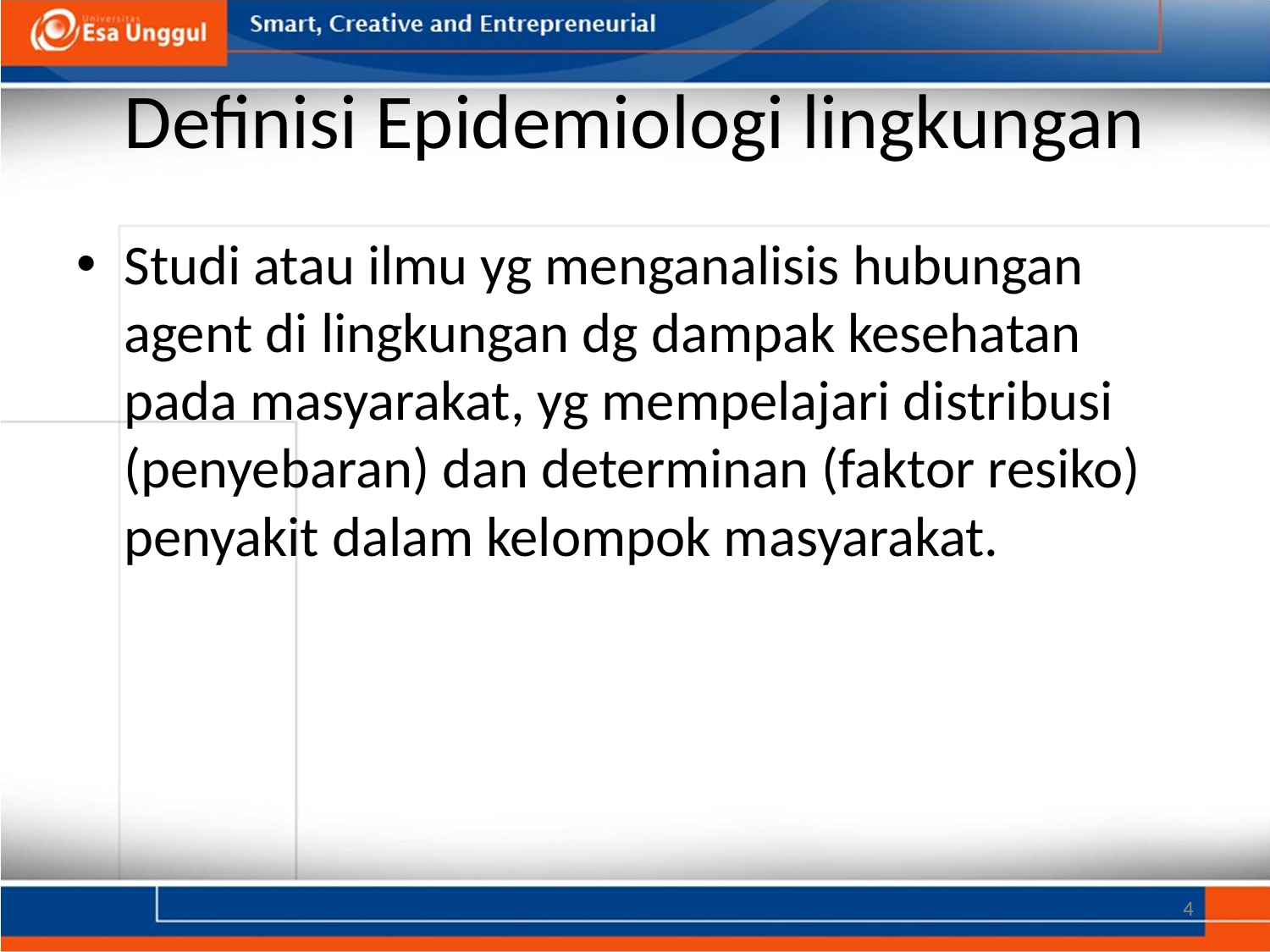

# Definisi Epidemiologi lingkungan
Studi atau ilmu yg menganalisis hubungan agent di lingkungan dg dampak kesehatan pada masyarakat, yg mempelajari distribusi (penyebaran) dan determinan (faktor resiko) penyakit dalam kelompok masyarakat.
4